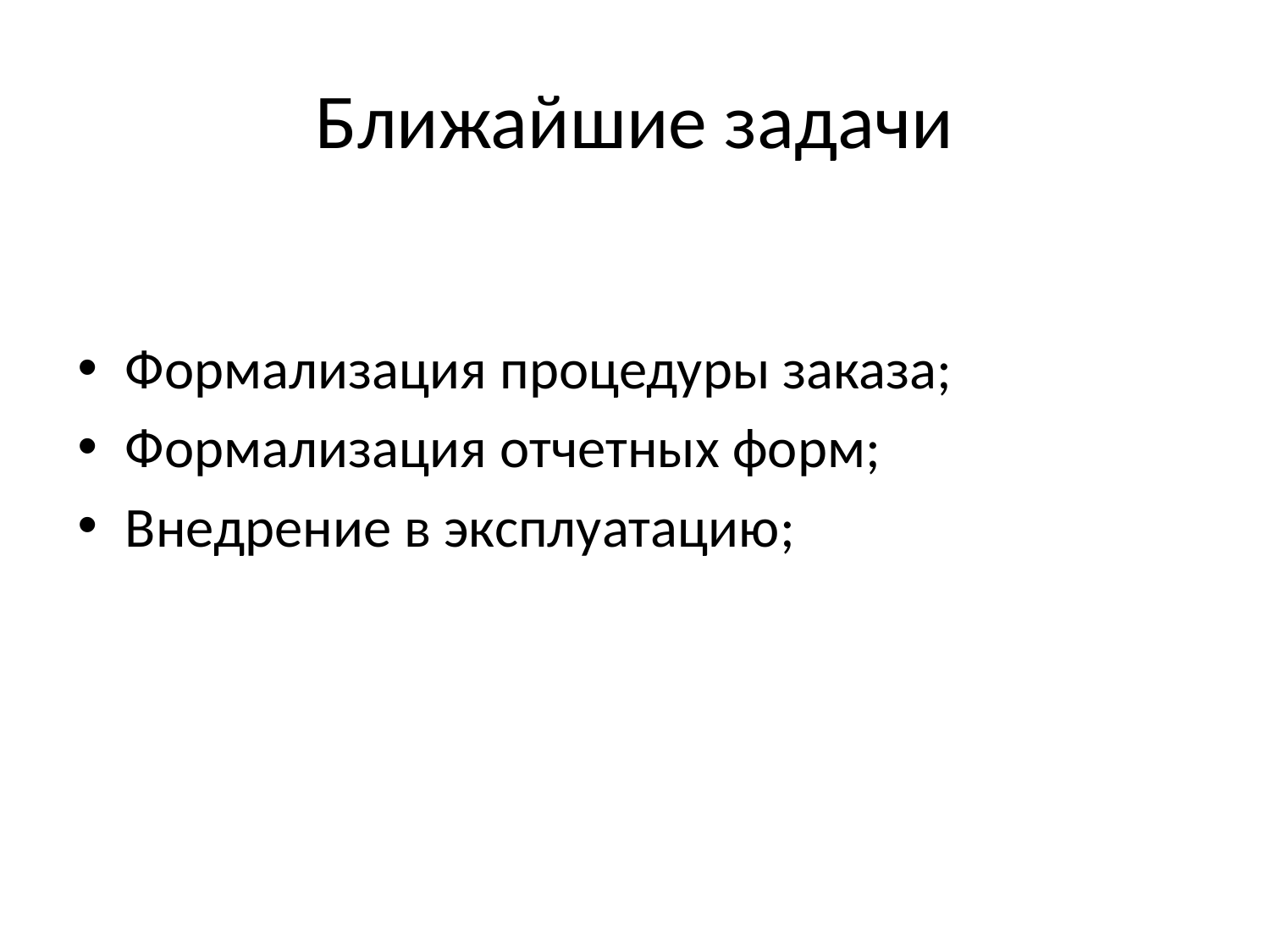

# Ближайшие задачи
Формализация процедуры заказа;
Формализация отчетных форм;
Внедрение в эксплуатацию;